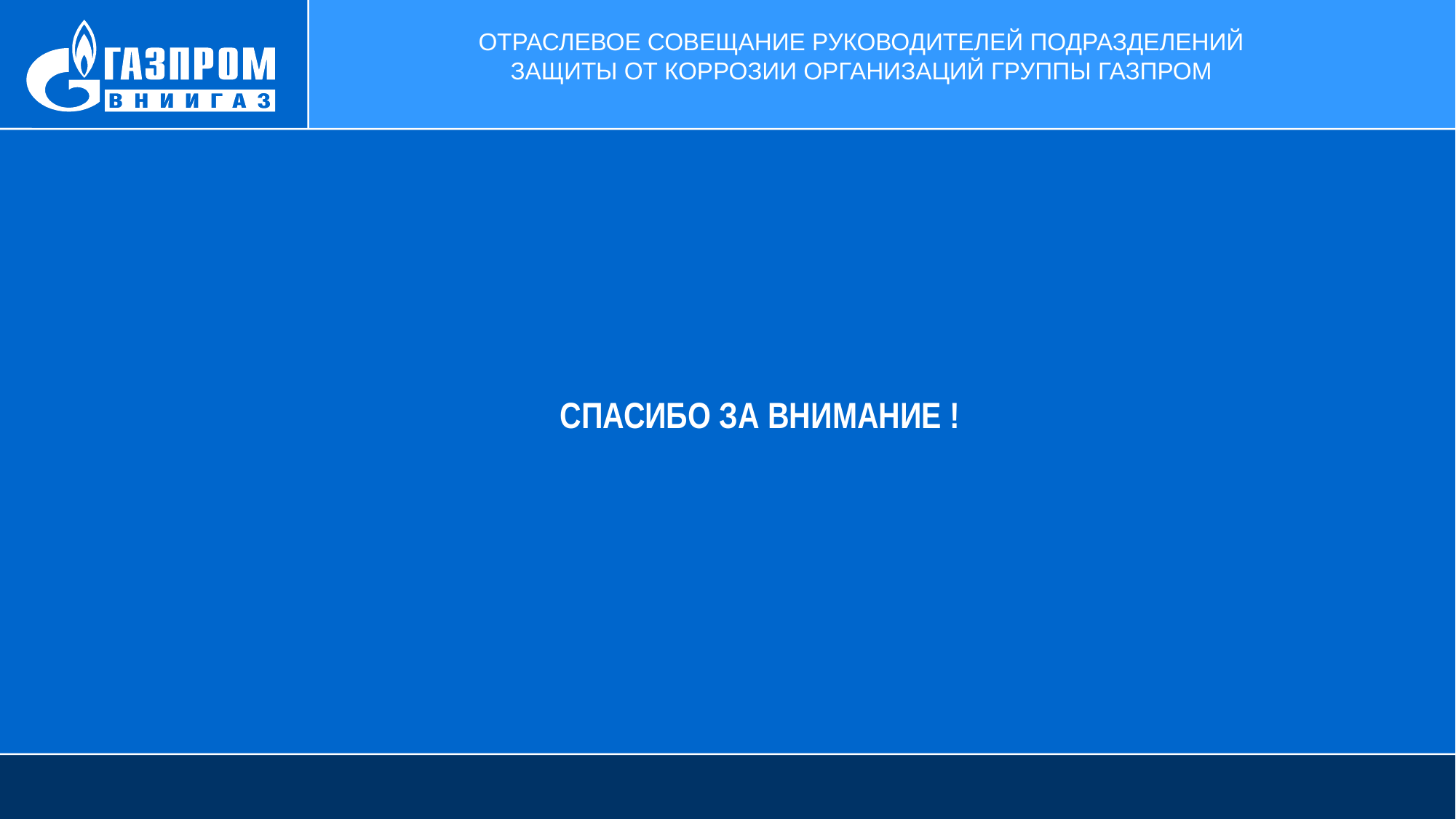

отраслевое совещание руководителей подразделений
защиты от коррозии организаций Группы Газпром
СПАСИБО ЗА ВНИМАНИЕ !